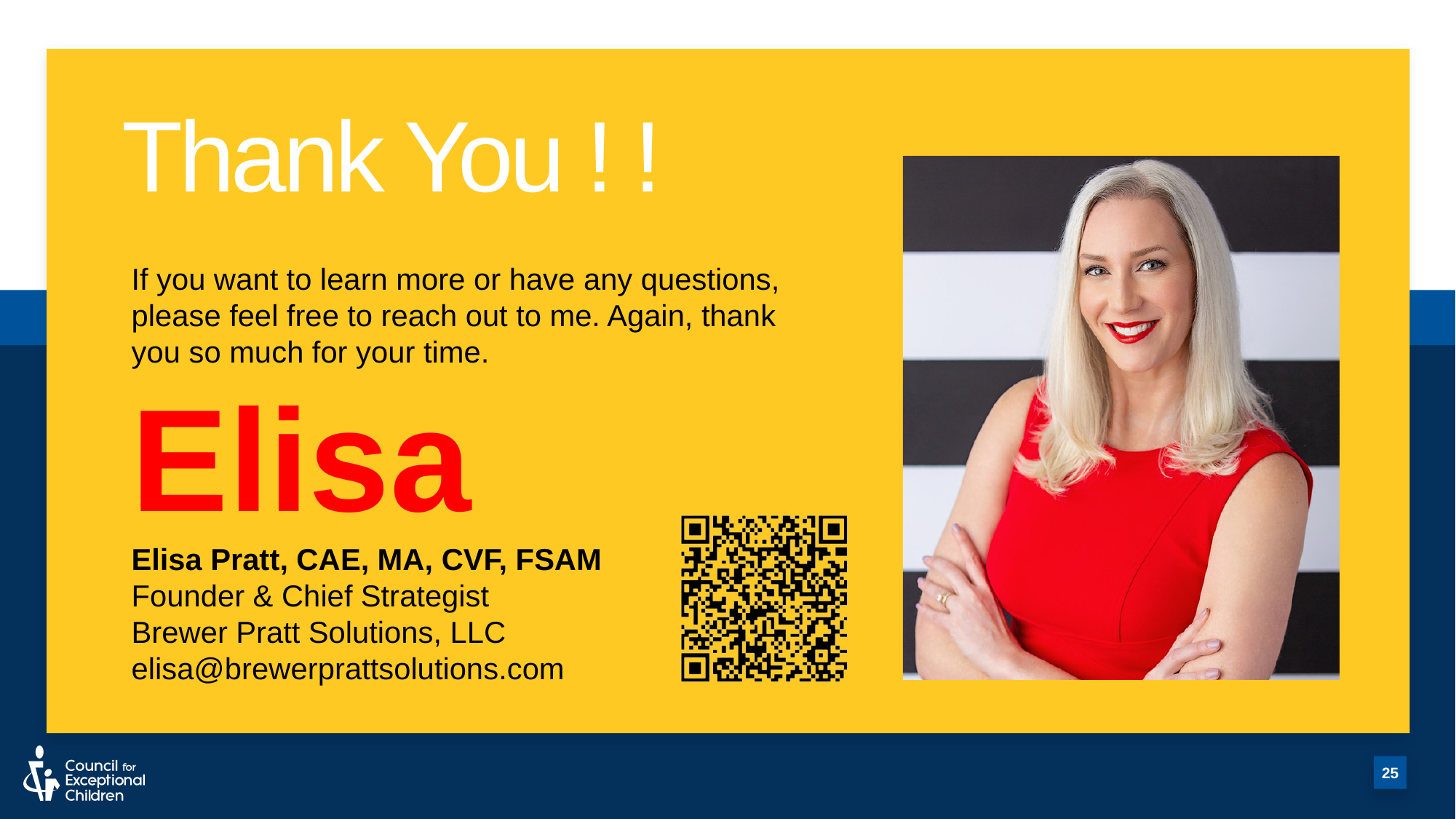

#
Thank You ! !

If you want to learn more or have any questions, please feel free to reach out to me. Again, thank you so much for your time.

Elisa
Elisa Pratt, CAE, MA, CVF, FSAM
Founder & Chief Strategist
Brewer Pratt Solutions, LLC
elisa@brewerprattsolutions.com